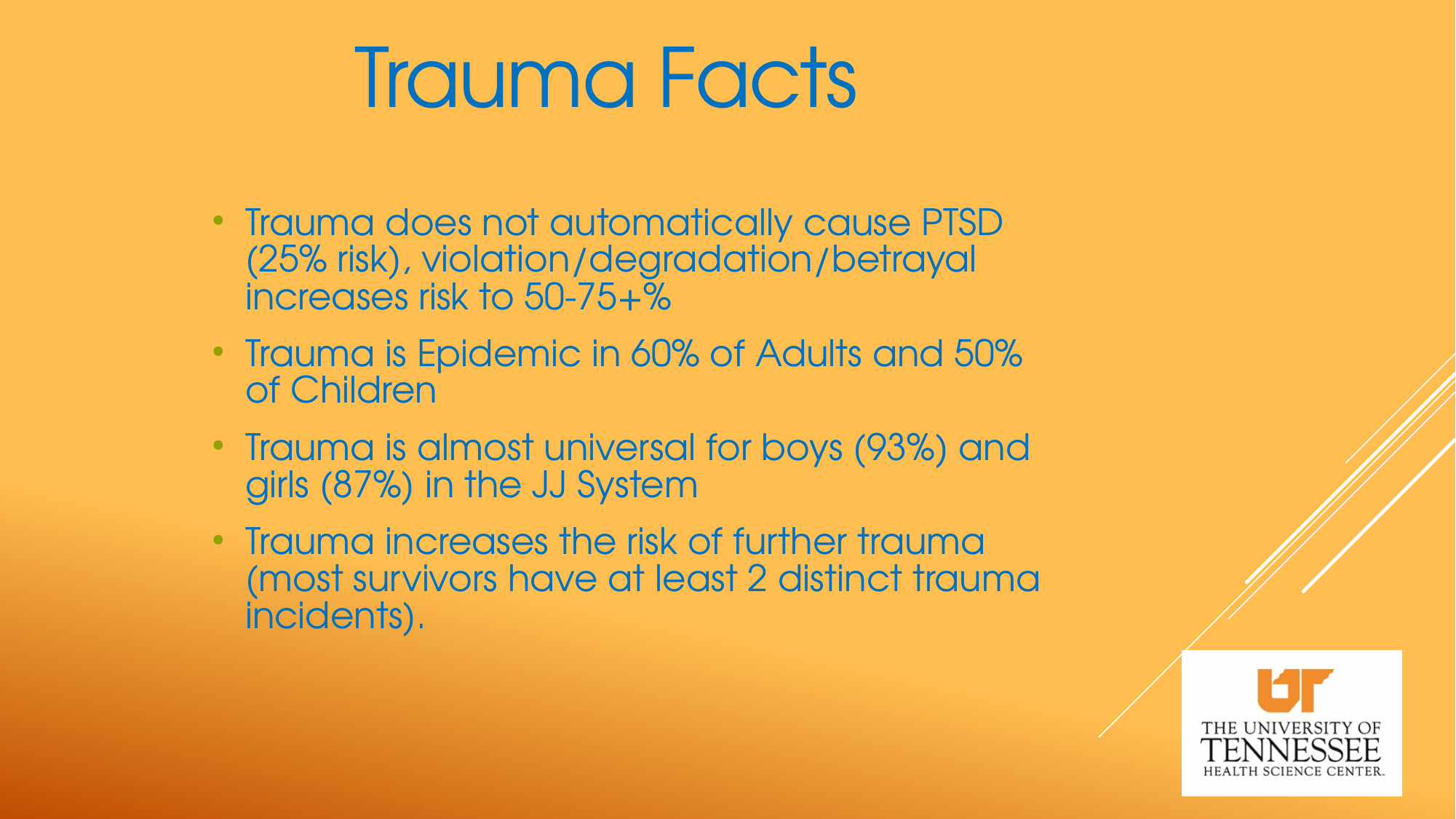

Trauma Facts
Trauma does not automatically cause PTSD (25% risk), violation/degradation/betrayal increases risk to 50-75+%
Trauma is Epidemic in 60% of Adults and 50% of Children
Trauma is almost universal for boys (93%) and girls (87%) in the JJ System
Trauma increases the risk of further trauma (most survivors have at least 2 distinct trauma incidents).